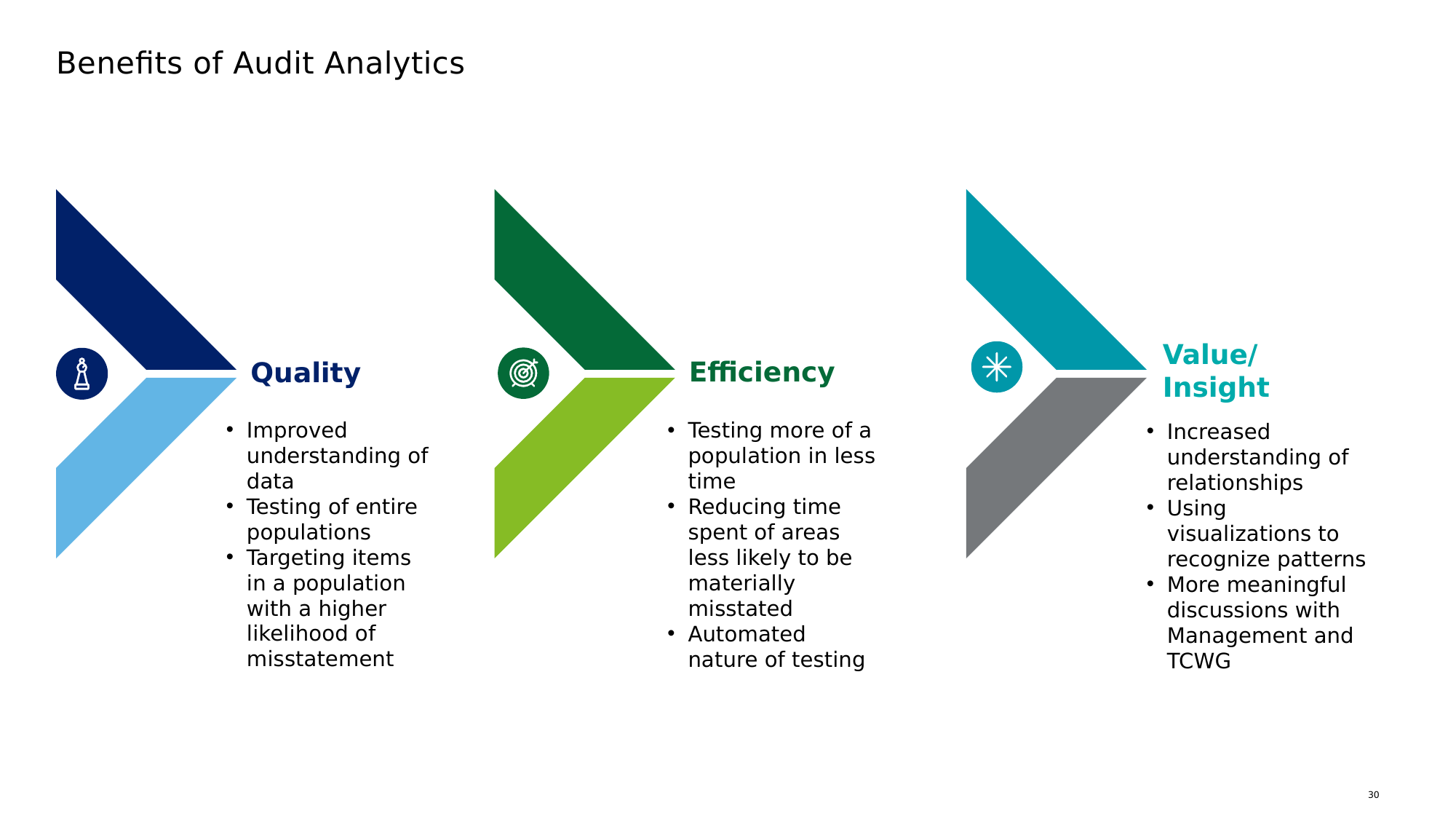

Benefits of Audit Analytics

Value/ Insight

Efficiency
Quality

Improved understanding of data
Testing of entire populations
Targeting items in a population with a higher likelihood of misstatement
Testing more of a population in less time
Reducing time spent of areas less likely to be materially misstated
Automated nature of testing
Increased understanding of relationships
Using visualizations to recognize patterns
More meaningful discussions with Management and TCWG
30